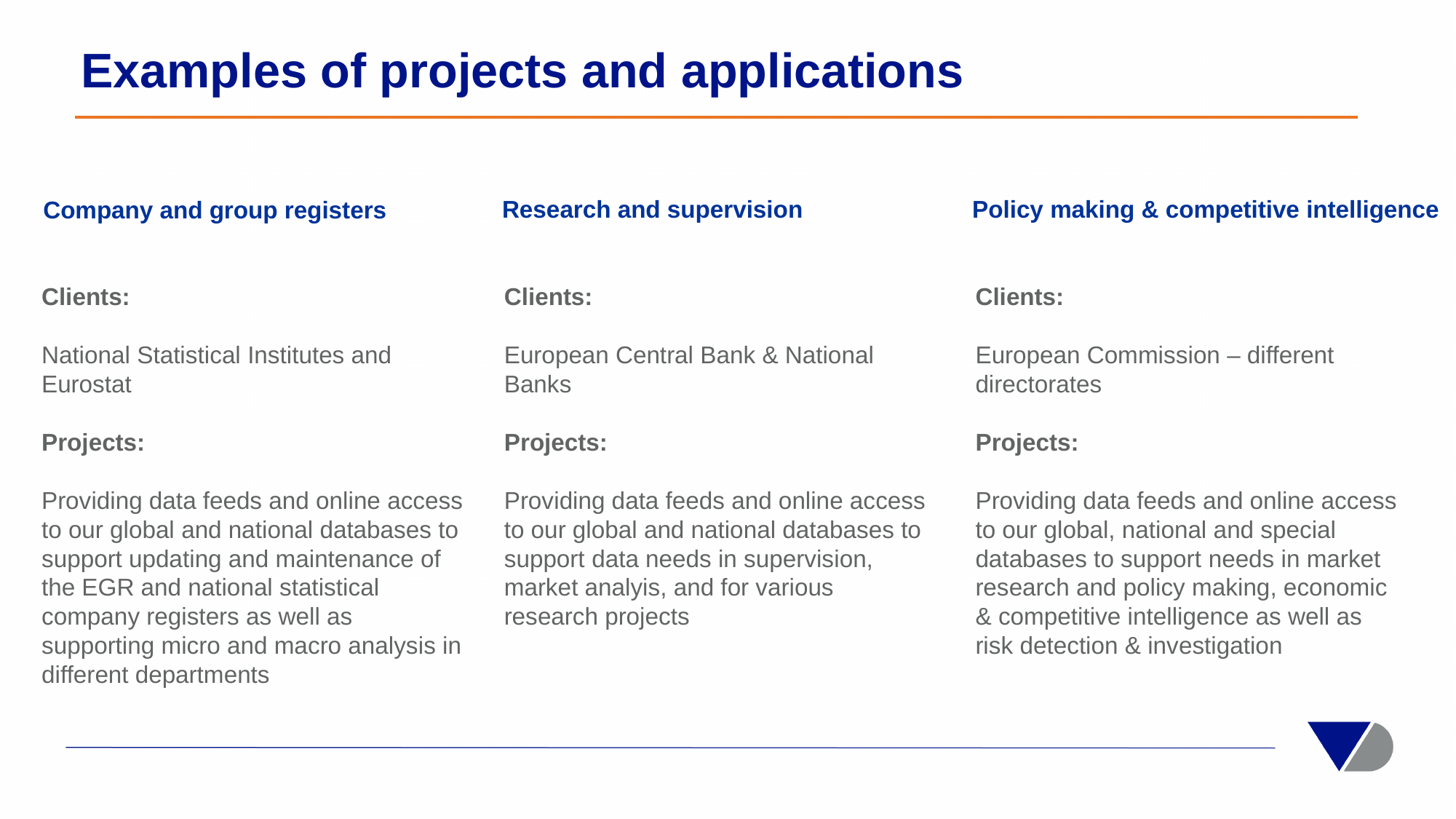

# Examples of projects and applications
Research and supervision
Policy making & competitive intelligence
Company and group registers
Clients:

National Statistical Institutes and Eurostat

Projects:

Providing data feeds and online access to our global and national databases to support updating and maintenance of the EGR and national statistical company registers as well as supporting micro and macro analysis in different departments

Clients:

European Central Bank & National Banks

Projects:

Providing data feeds and online access to our global and national databases to support data needs in supervision, market analyis, and for various research projects

Clients:

European Commission – different directorates

Projects:

Providing data feeds and online access to our global, national and special databases to support needs in market research and policy making, economic & competitive intelligence as well as risk detection & investigation